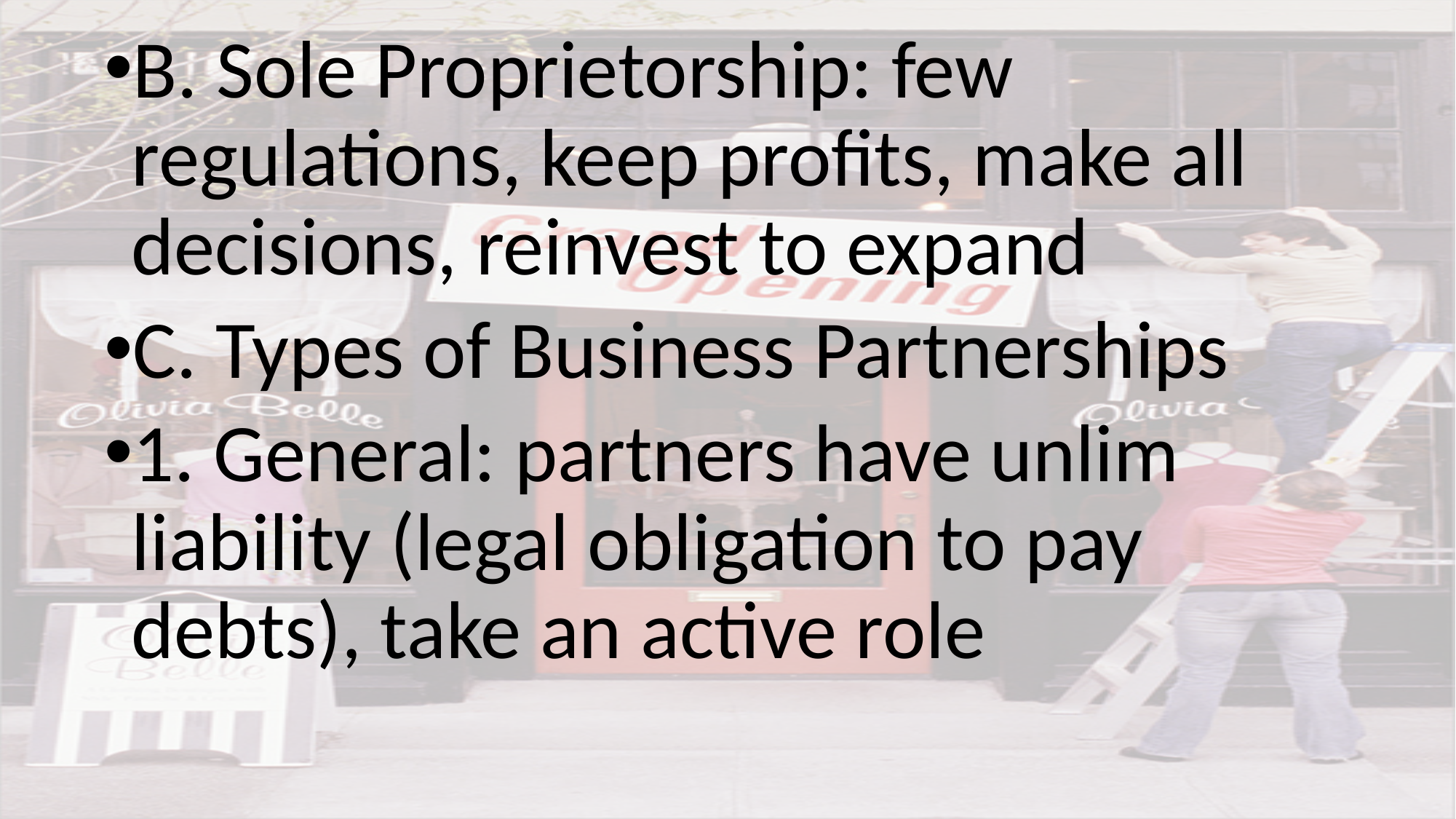

B. Sole Proprietorship: few regulations, keep profits, make all decisions, reinvest to expand
C. Types of Business Partnerships
1. General: partners have unlim liability (legal obligation to pay debts), take an active role